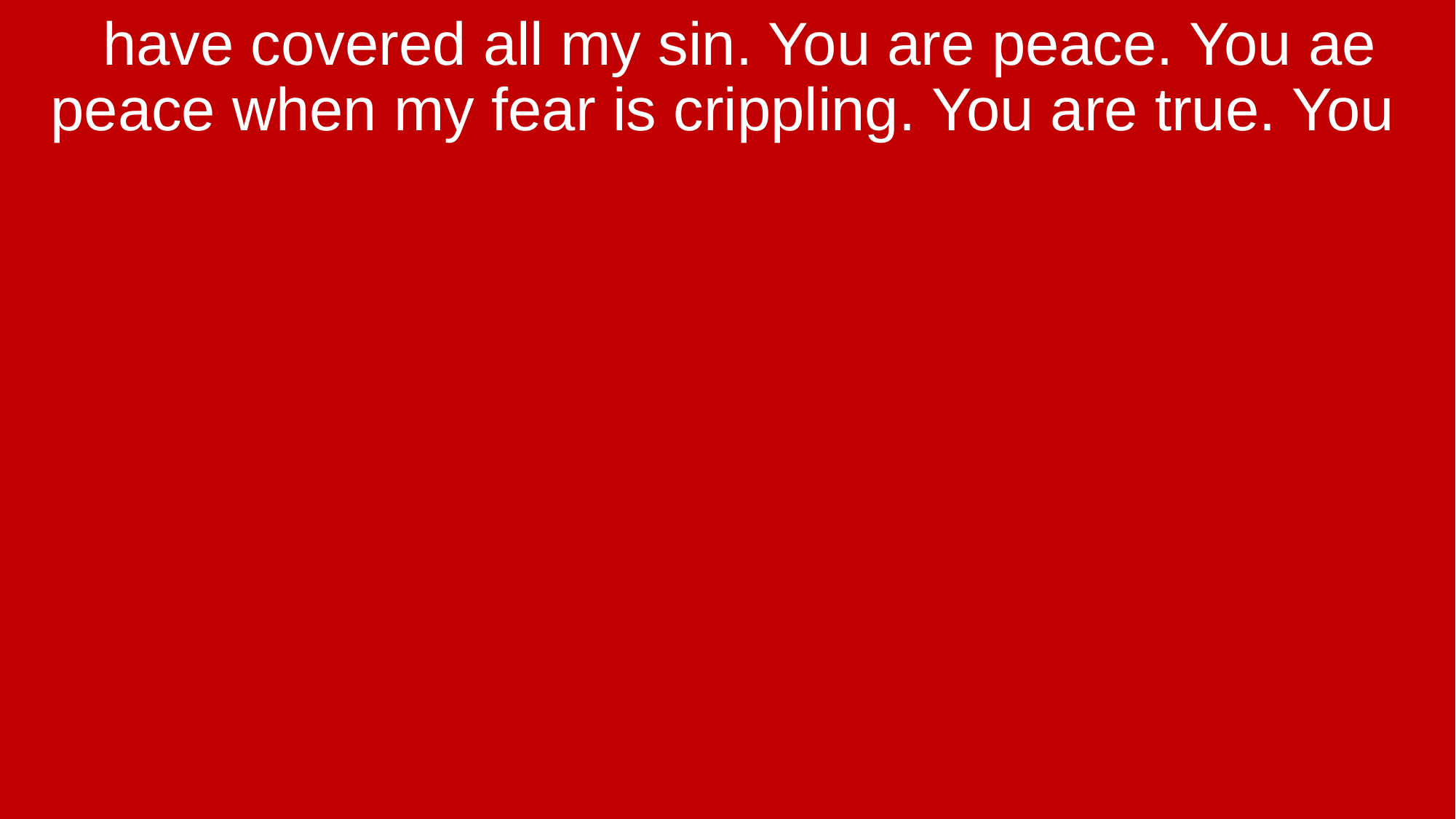

have covered all my sin. You are peace. You ae peace when my fear is crippling. You are true. You